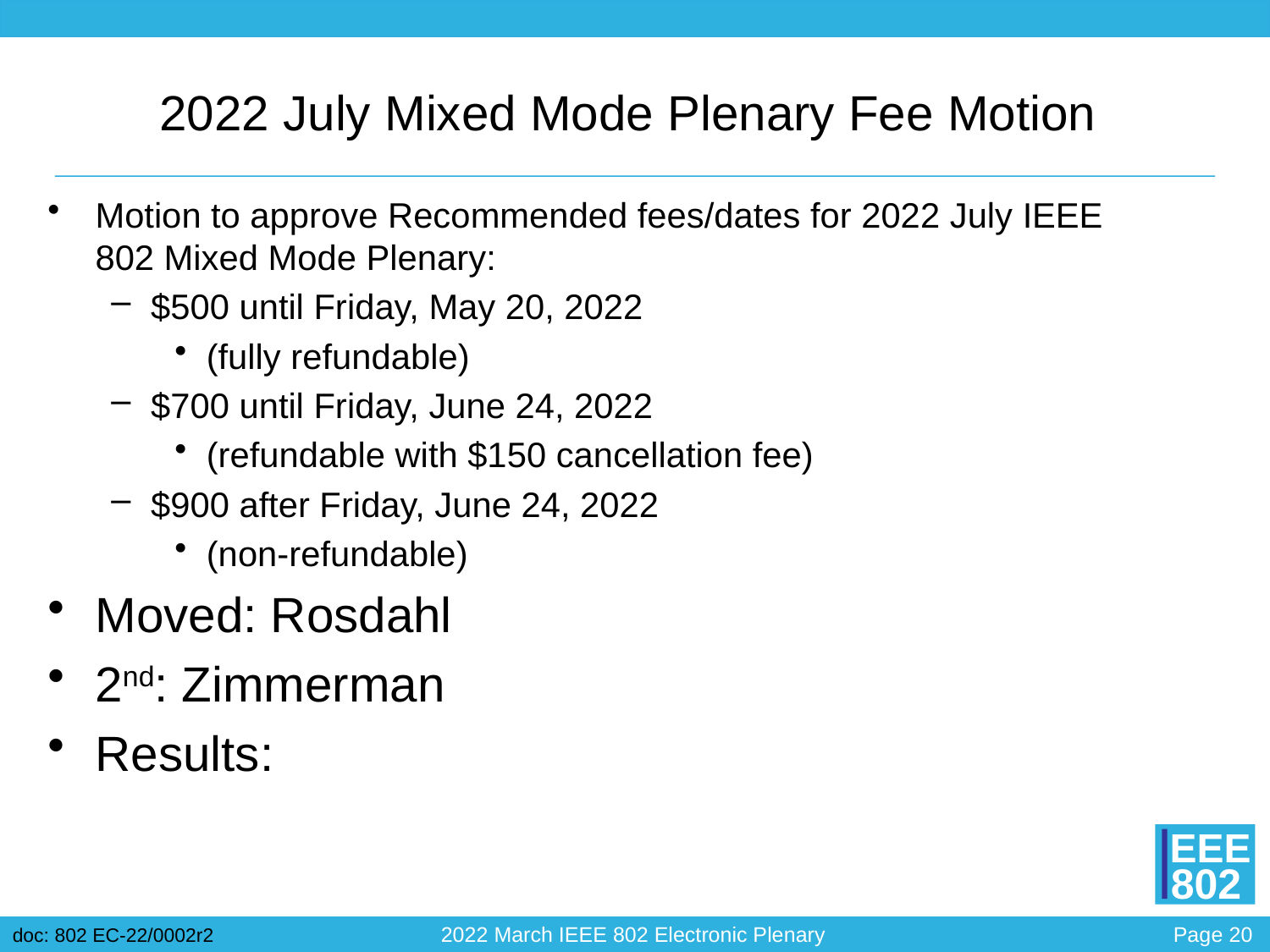

# 2022 July Mixed Mode Plenary Fee Motion
Motion to approve Recommended fees/dates for 2022 July IEEE 802 Mixed Mode Plenary:
$500 until Friday, May 20, 2022
(fully refundable)
$700 until Friday, June 24, 2022
(refundable with $150 cancellation fee)
$900 after Friday, June 24, 2022
(non-refundable)
Moved: Rosdahl
2nd: Zimmerman
Results: